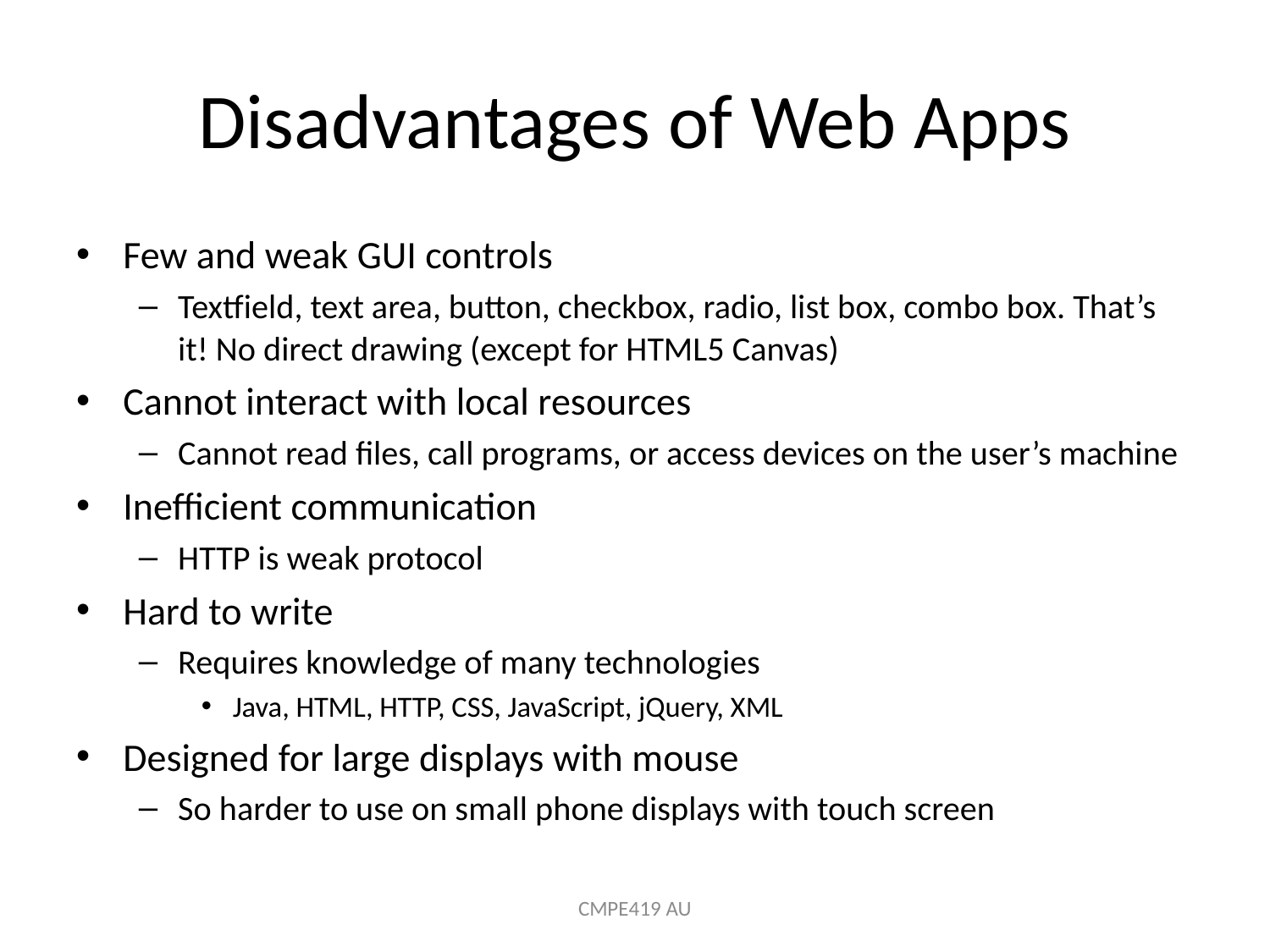

# Disadvantages of Web Apps
Few and weak GUI controls
Textfield, text area, button, checkbox, radio, list box, combo box. That’s it! No direct drawing (except for HTML5 Canvas)
Cannot interact with local resources
Cannot read files, call programs, or access devices on the user’s machine
Inefficient communication
HTTP is weak protocol
Hard to write
Requires knowledge of many technologies
Java, HTML, HTTP, CSS, JavaScript, jQuery, XML
Designed for large displays with mouse
So harder to use on small phone displays with touch screen
CMPE419 AU